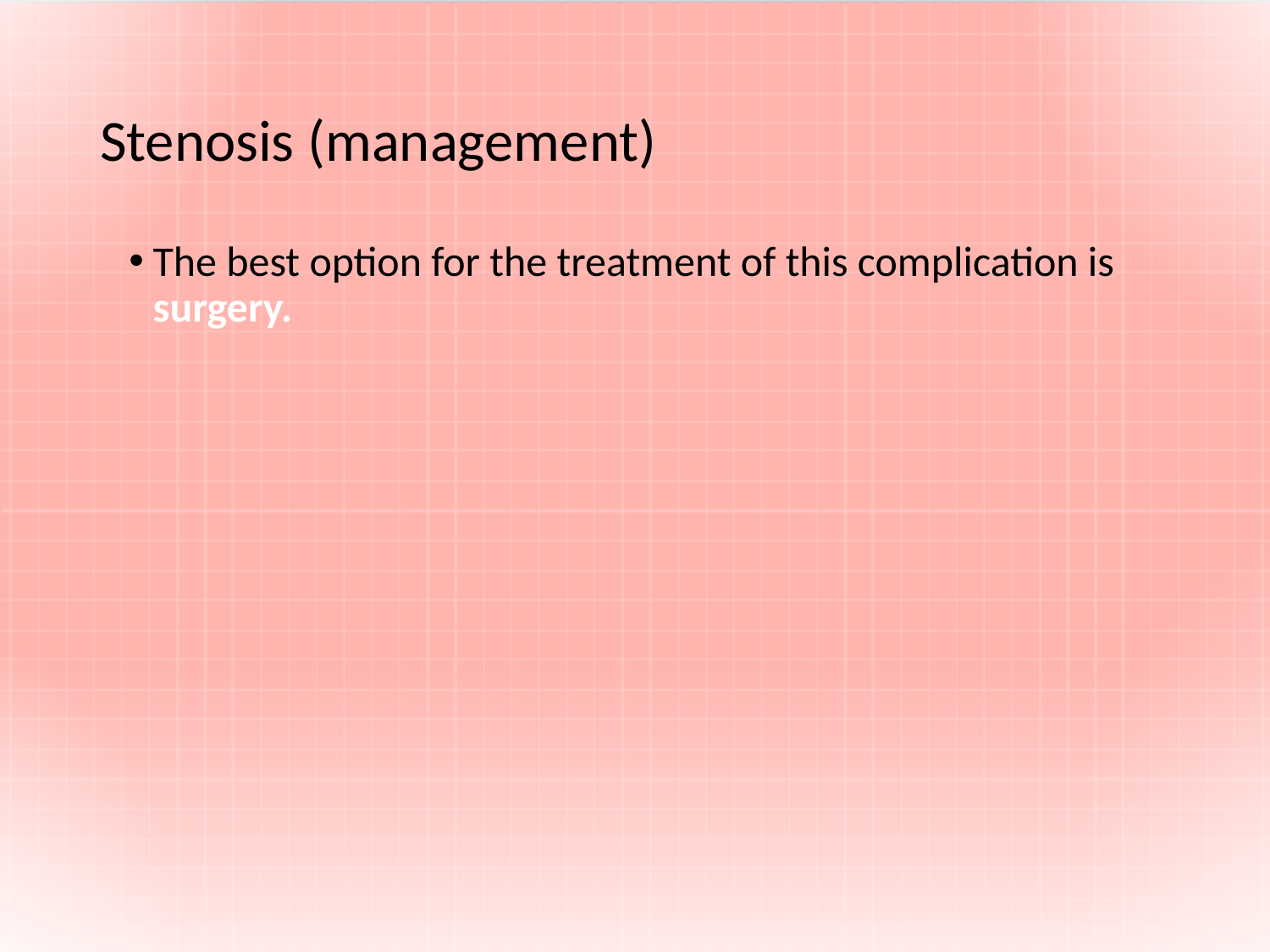

# Stenosis (management)
The best option for the treatment of this complication is surgery.